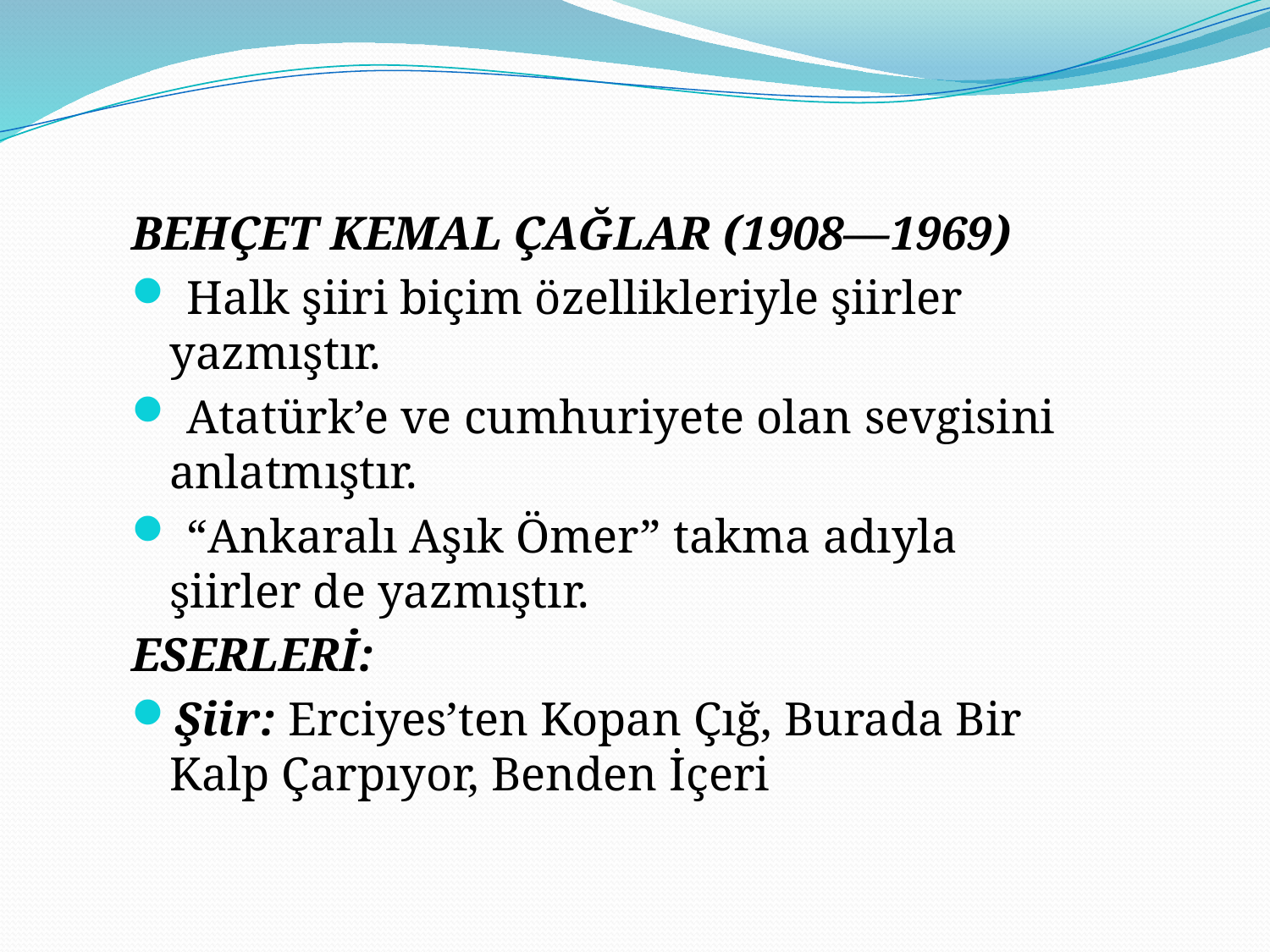

BEHÇET KEMAL ÇAĞLAR (1908—1969)
 Halk şiiri biçim özellikleriyle şiirler yazmıştır.
 Atatürk’e ve cumhuriyete olan sevgisini anlatmıştır.
 “Ankaralı Aşık Ömer” takma adıyla şiirler de yazmıştır.
ESERLERİ:
Şiir: Erciyes’ten Kopan Çığ, Burada Bir Kalp Çarpıyor, Benden İçeri